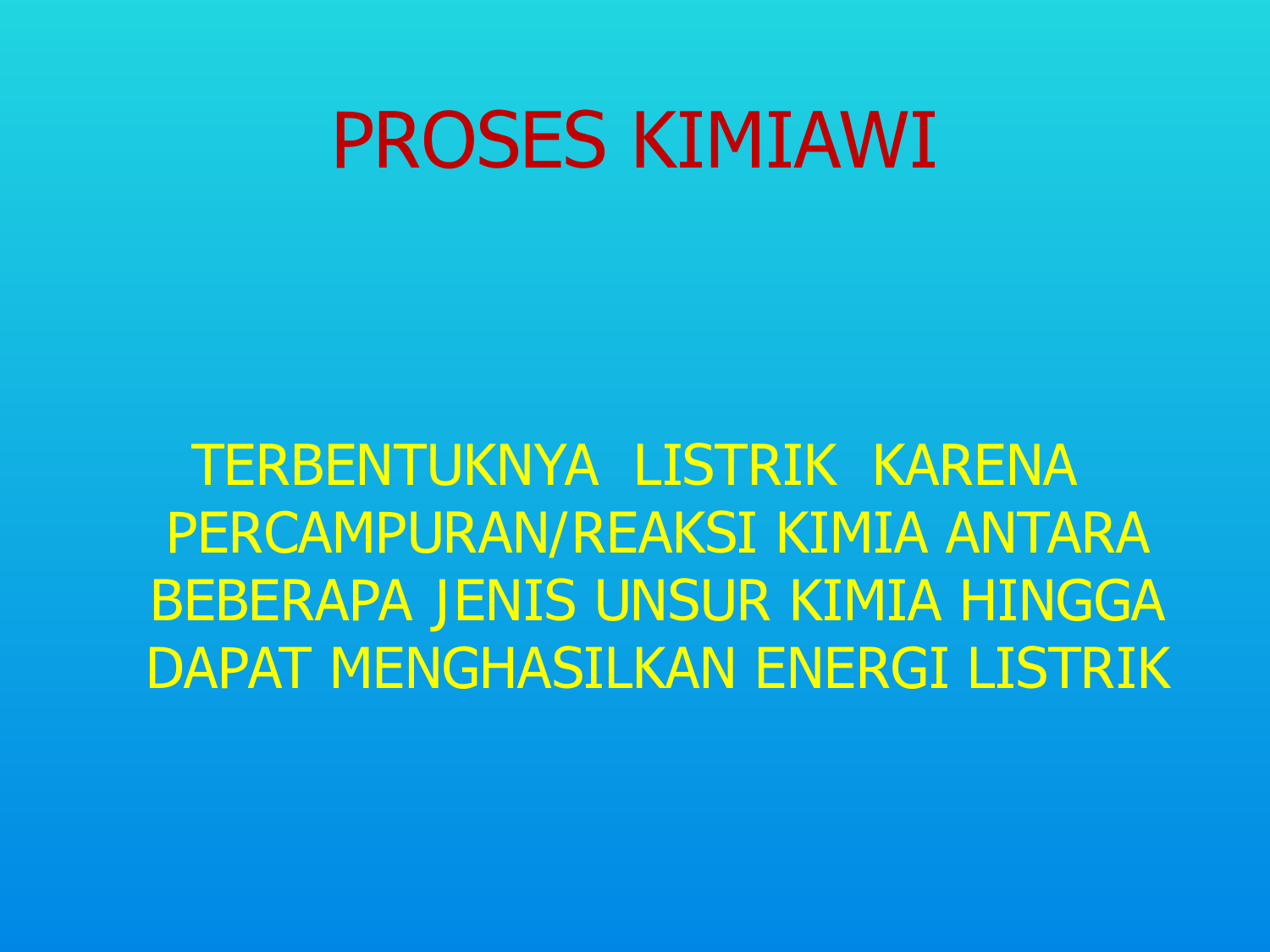

# PROSES KIMIAWI

TERBENTUKNYA  LISTRIK  KARENA PERCAMPURAN/REAKSI KIMIA ANTARA BEBERAPA JENIS UNSUR KIMIA HINGGA DAPAT MENGHASILKAN ENERGI LISTRIK